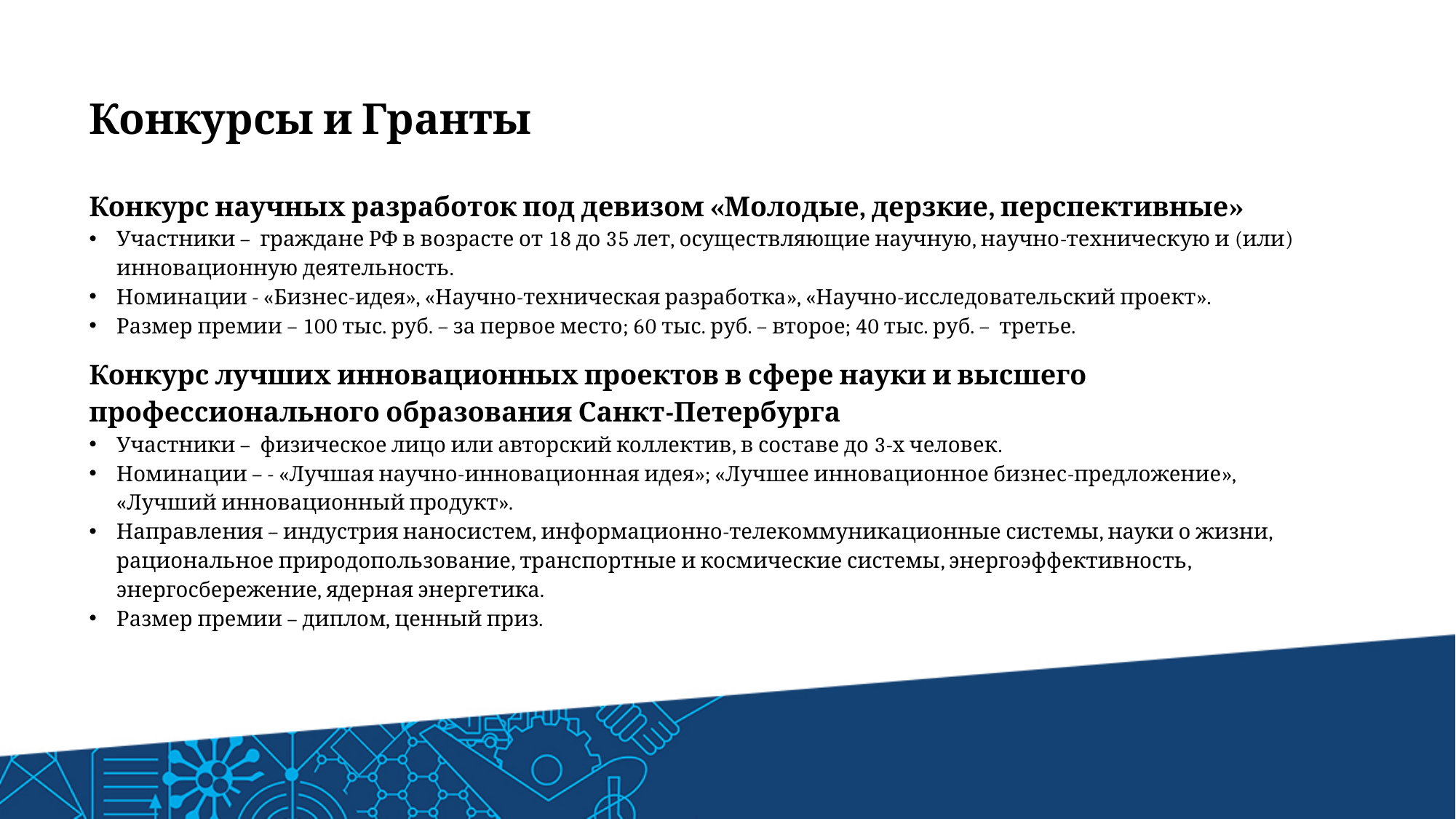

Конкурсы и Гранты

Конкурс научных разработок под девизом «Молодые, дерзкие, перспективные»
Участники –  граждане РФ в возрасте от 18 до 35 лет, осуществляющие научную, научно-техническую и (или) инновационную деятельность.
Номинации - «Бизнес-идея», «Научно-техническая разработка», «Научно-исследовательский проект».
Размер премии – 100 тыс. руб. – за первое место; 60 тыс. руб. – второе; 40 тыс. руб. –  третье.
Конкурс лучших инновационных проектов в сфере науки и высшего профессионального образования Санкт-Петербурга
Участники –  физическое лицо или авторский коллектив, в составе до 3-х человек.
Номинации – - «Лучшая научно-инновационная идея»; «Лучшее инновационное бизнес-предложение», «Лучший инновационный продукт».
Направления – индустрия наносистем, информационно-телекоммуникационные системы, науки о жизни, рациональное природопользование, транспортные и космические системы, энергоэффективность, энергосбережение, ядерная энергетика.
Размер премии – диплом, ценный приз.